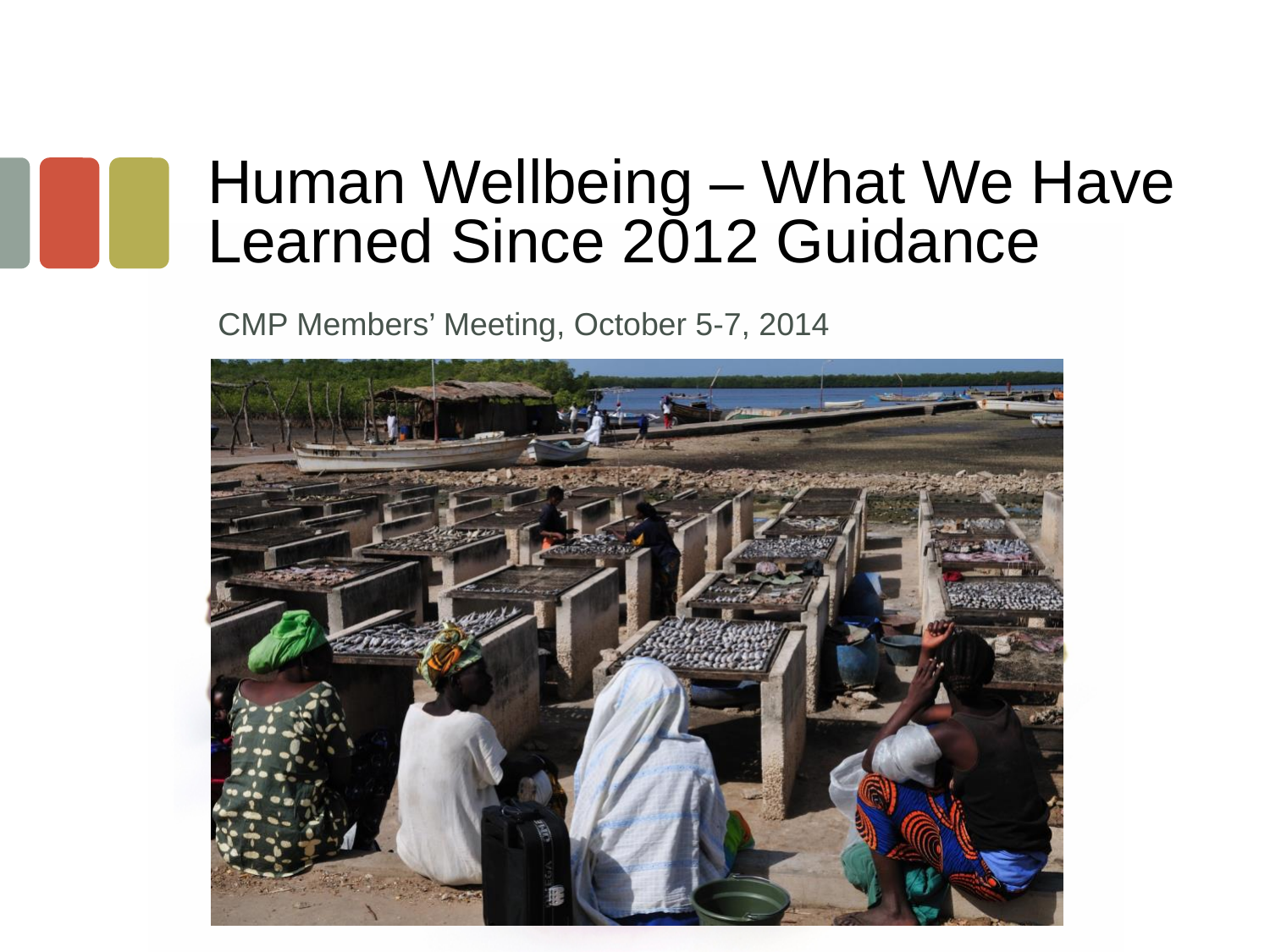

# Human Wellbeing – What We Have Learned Since 2012 Guidance
CMP Members’ Meeting, October 5-7, 2014